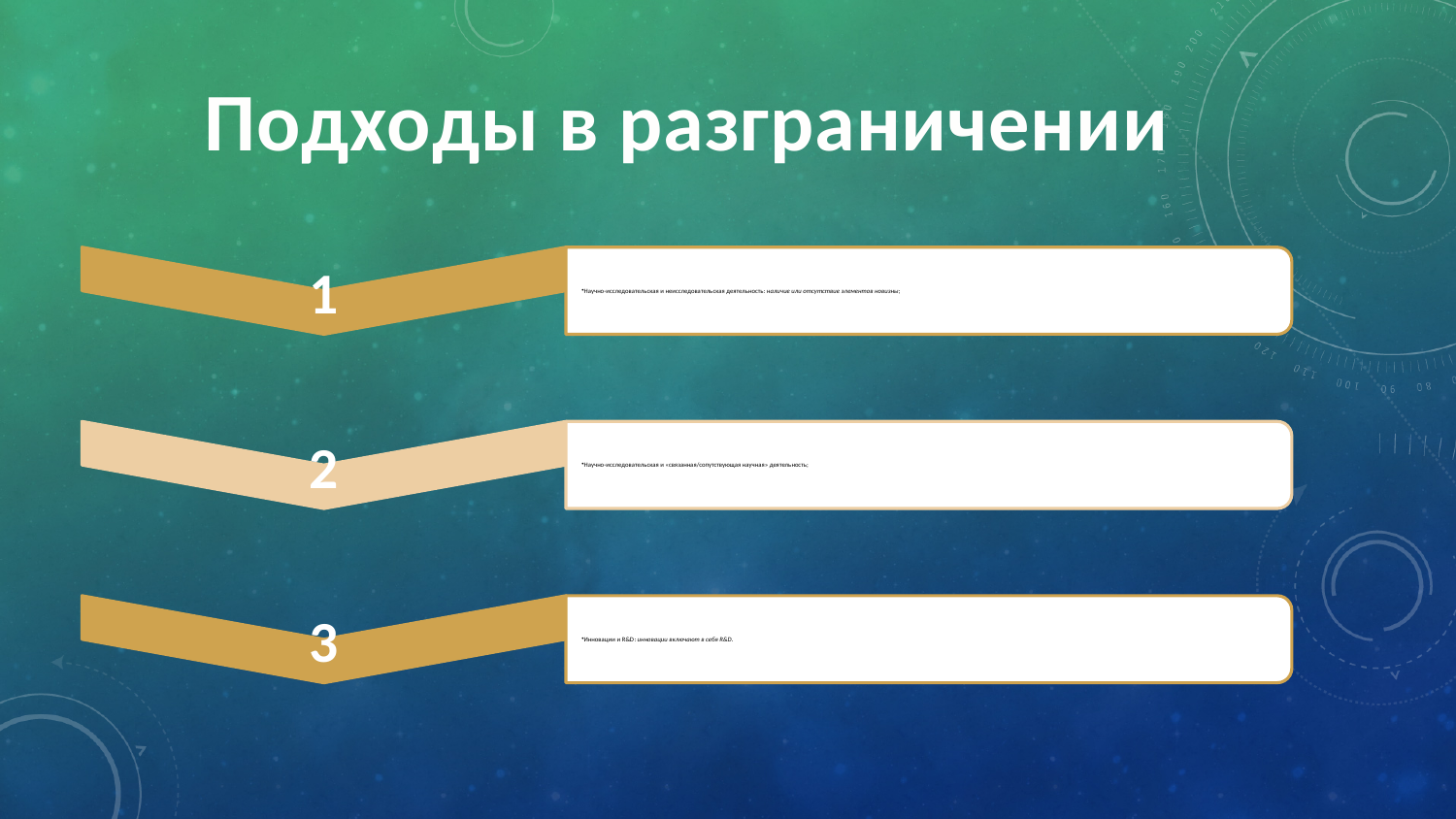

Подходы в разграничении
Научно-исследовательская и неисследовательская деятельность: наличие или отсутствие элементов новизны;
Научно-исследовательская и «связанная/сопутствующая научная» деятельность;
Инновации и R&D: инновации включают в себя R&D.
1
2
3